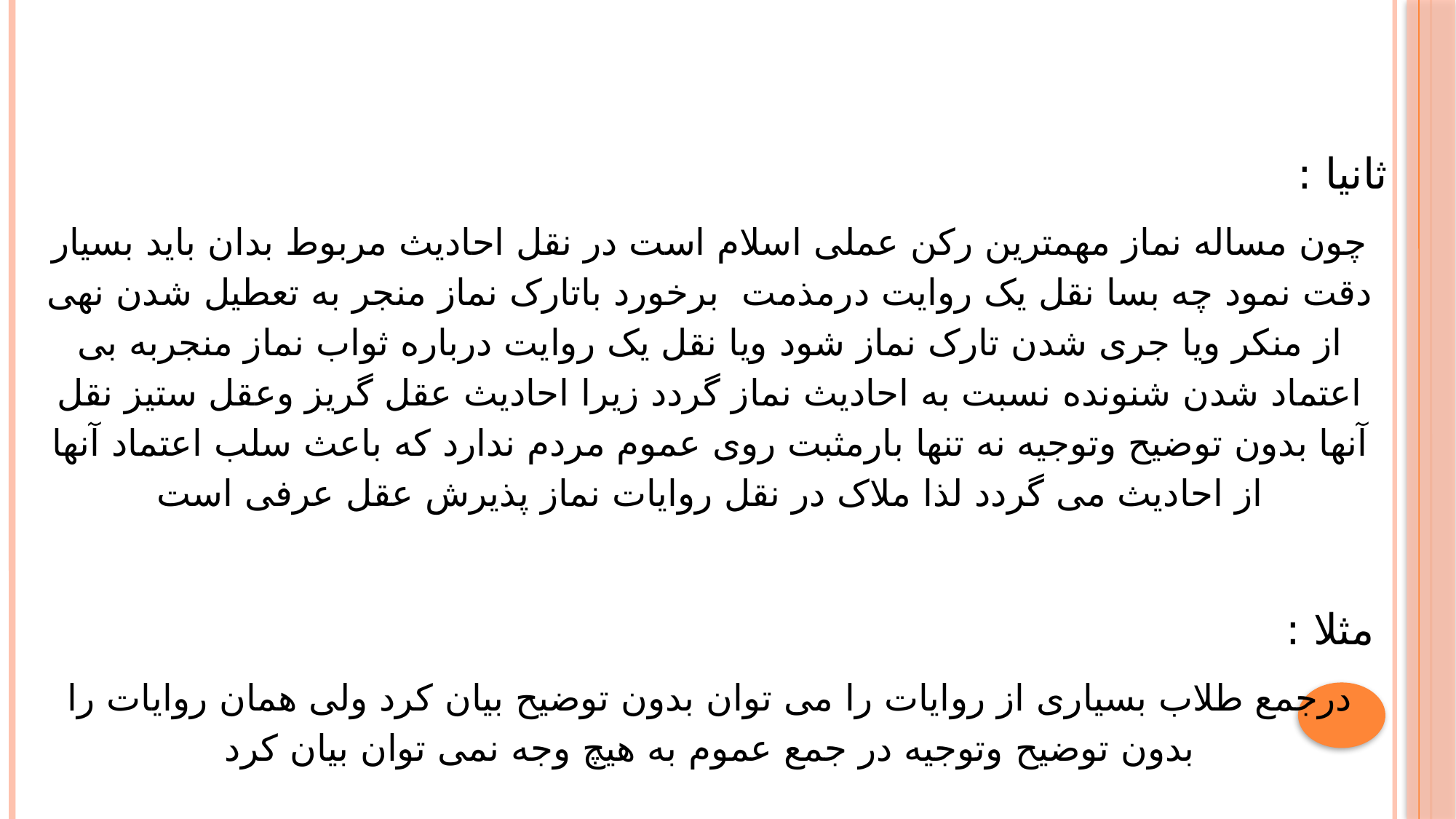

ثانیا :
چون مساله نماز مهمترین رکن عملی اسلام است در نقل احادیث مربوط بدان باید بسیار دقت نمود چه بسا نقل یک روایت درمذمت  برخورد باتارک نماز منجر به تعطیل شدن نهی از منکر ویا جری شدن تارک نماز شود ویا نقل یک روایت درباره ثواب نماز منجربه بی اعتماد شدن شنونده نسبت به احادیث نماز گردد زیرا احادیث عقل گریز وعقل ستیز نقل آنها بدون توضیح وتوجیه نه تنها بارمثبت روی عموم مردم ندارد که باعث سلب اعتماد آنها از احادیث می گردد لذا ملاک در نقل روایات نماز پذیرش عقل عرفی است

 مثلا :
درجمع طلاب بسیاری از روایات را می توان بدون توضیح بیان کرد ولی همان روایات را بدون توضیح وتوجیه در جمع عموم به هیچ وجه نمی توان بیان کرد